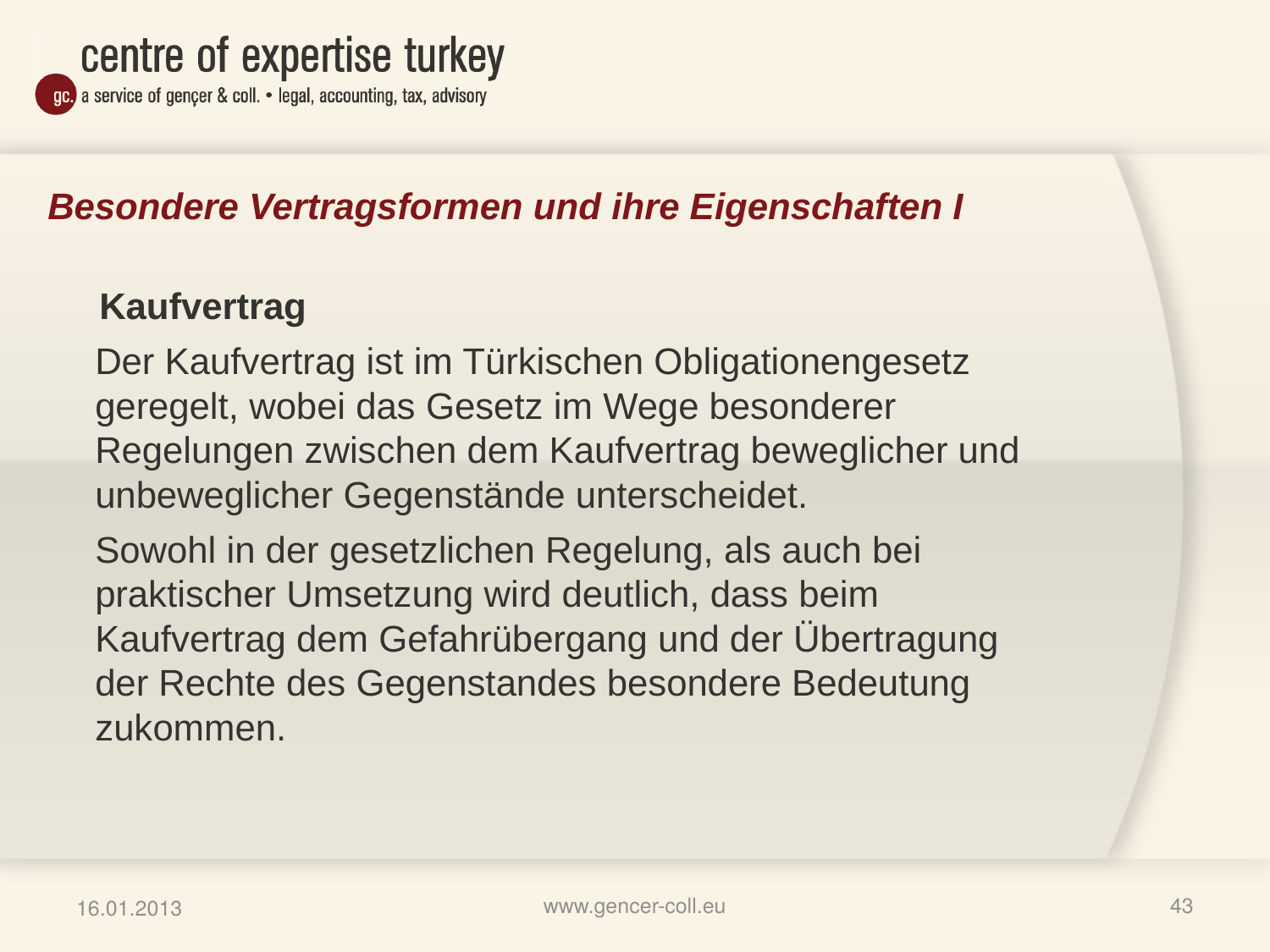

# Besondere Vertragsformen und ihre Eigenschaften I
     Kaufvertrag
	Der Kaufvertrag ist im Türkischen Obligationengesetz geregelt, wobei das Gesetz im Wege besonderer Regelungen zwischen dem Kaufvertrag beweglicher und unbeweglicher Gegenstände unterscheidet.
	Sowohl in der gesetzlichen Regelung, als auch bei praktischer Umsetzung wird deutlich, dass beim Kaufvertrag dem Gefahrübergang und der Übertragung der Rechte des Gegenstandes besondere Bedeutung zukommen.

16.01.2013
www.gencer-coll.eu
43